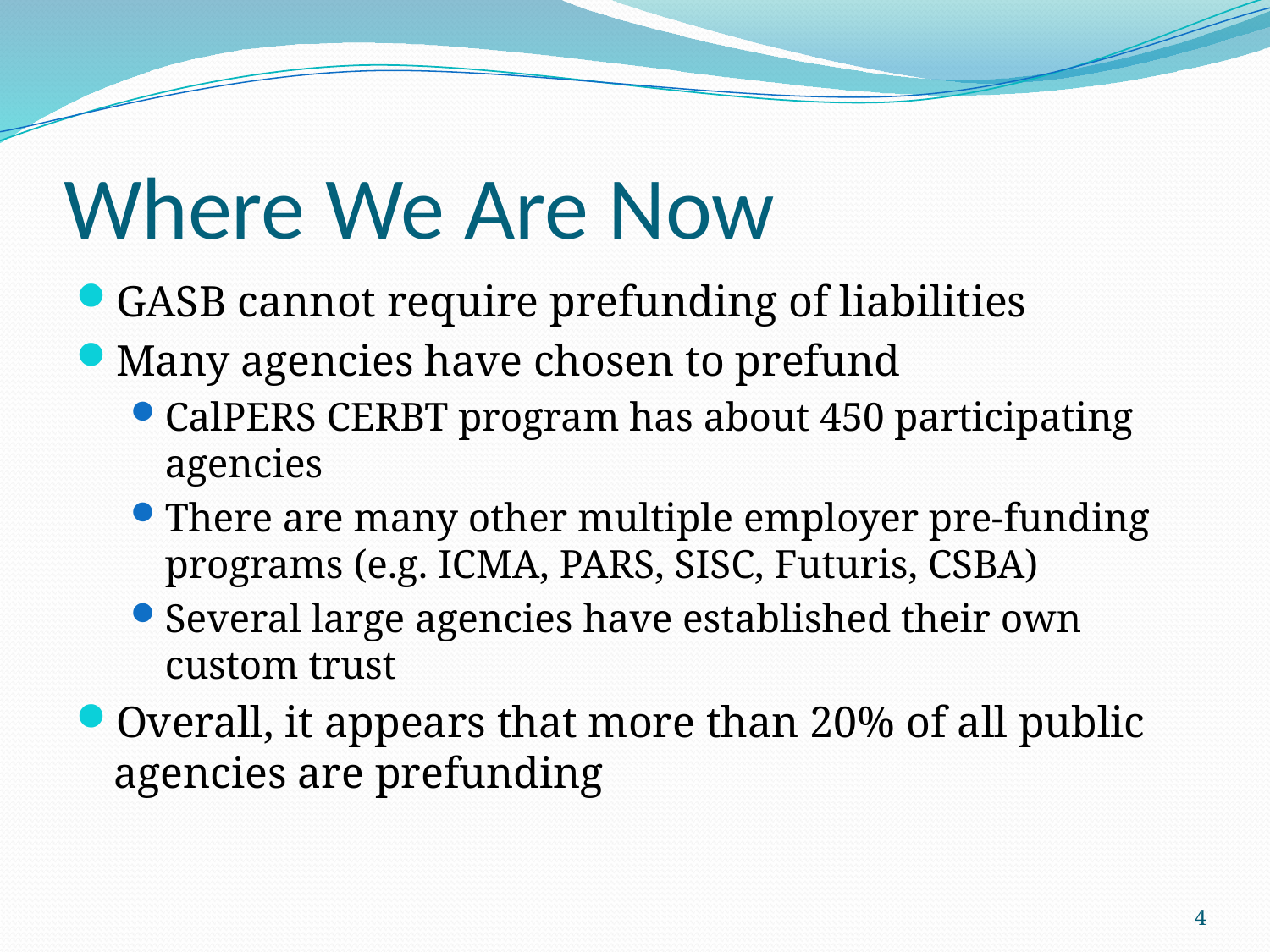

# Where We Are Now
GASB cannot require prefunding of liabilities
Many agencies have chosen to prefund
CalPERS CERBT program has about 450 participating agencies
There are many other multiple employer pre-funding programs (e.g. ICMA, PARS, SISC, Futuris, CSBA)
Several large agencies have established their own custom trust
Overall, it appears that more than 20% of all public agencies are prefunding
4